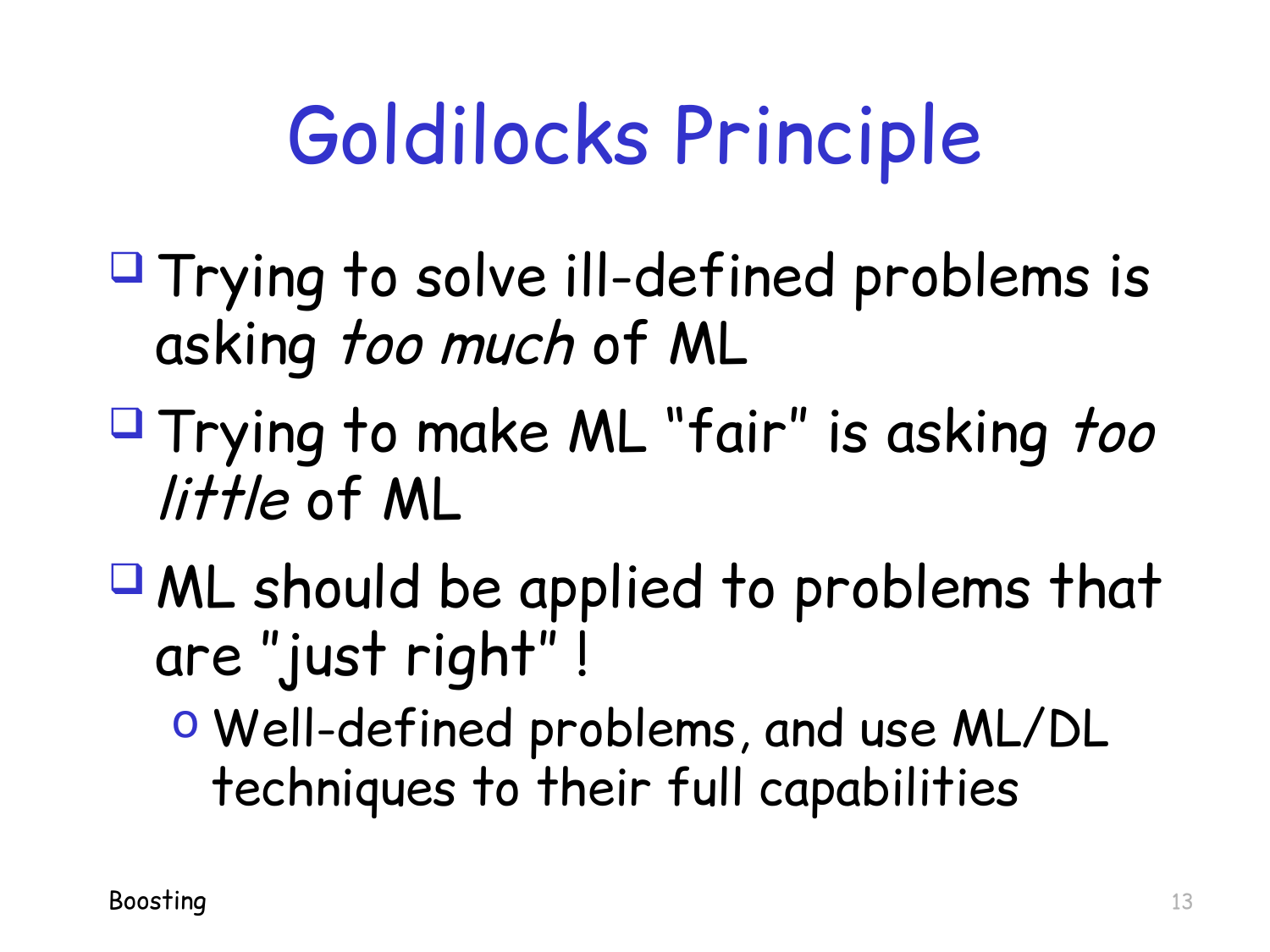

# Goldilocks Principle
Trying to solve ill-defined problems is asking too much  of ML
Trying to make ML “fair” is asking too little  of ML
ML should be applied to problems that are ”just right” !
Well-defined problems, and use ML/DL techniques to their full capabilities
Boosting
13